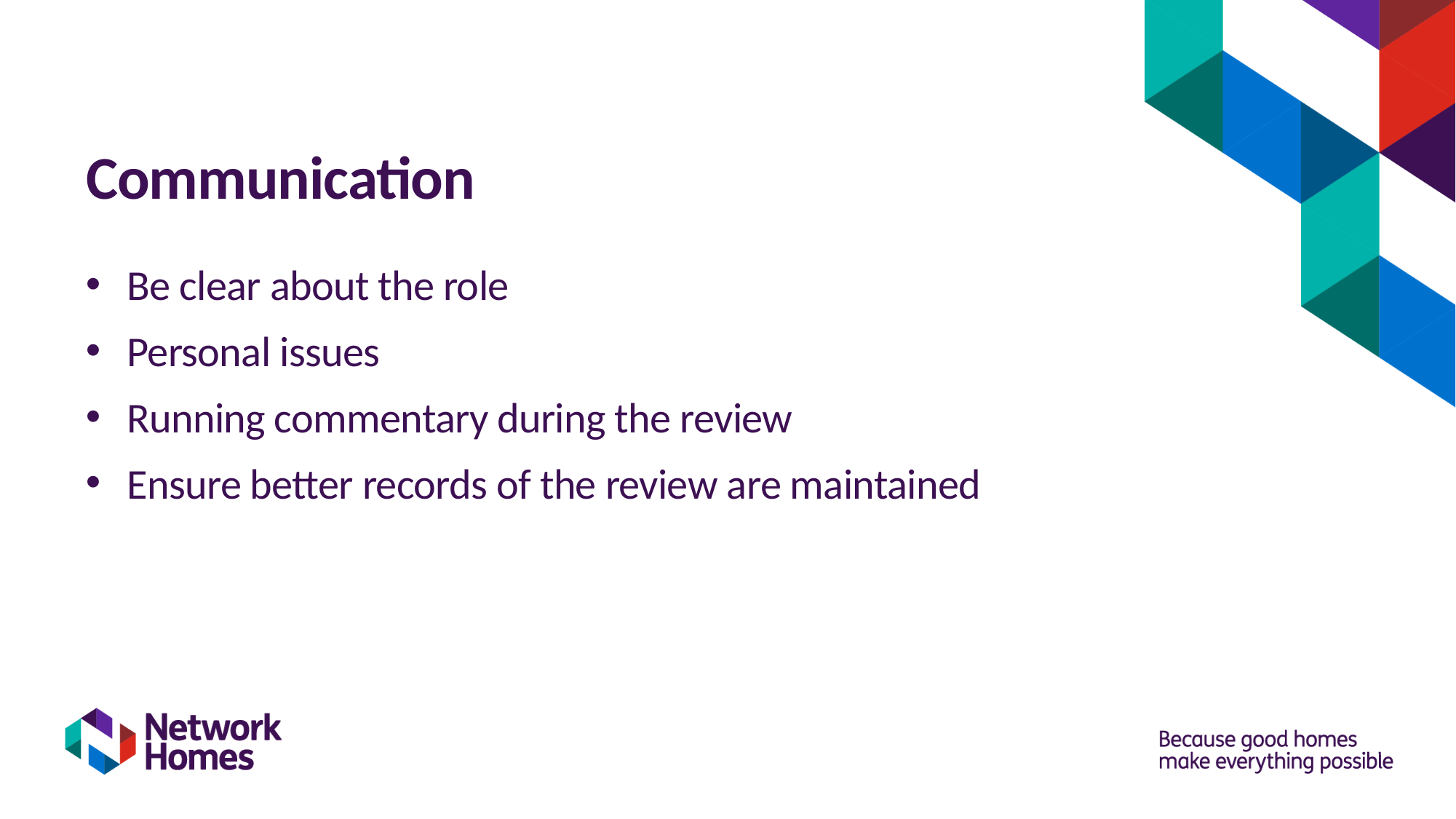

# Communication
Be clear about the role
Personal issues
Running commentary during the review
Ensure better records of the review are maintained